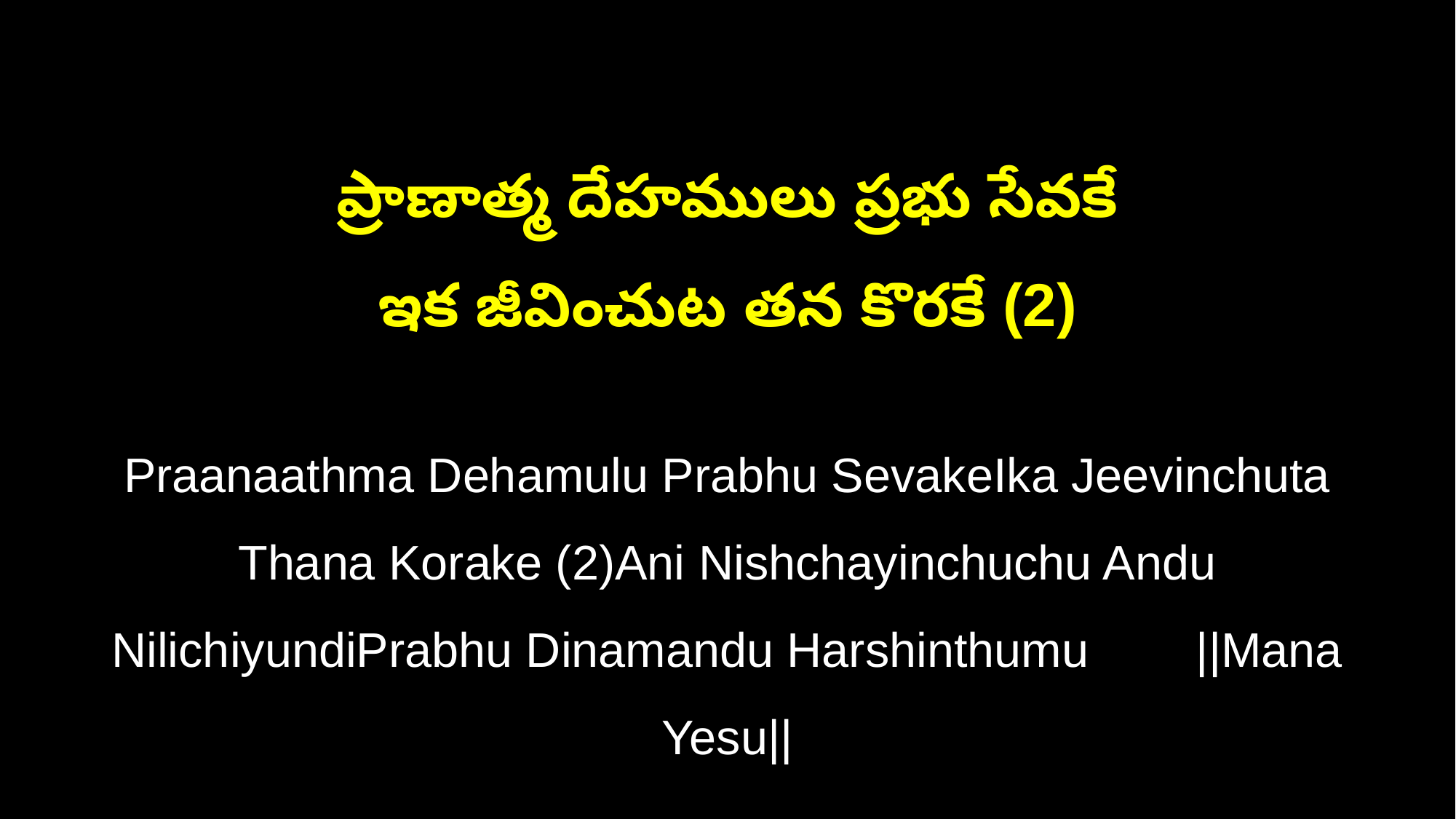

ప్రాణాత్మ దేహములు ప్రభు సేవకే
ఇక జీవించుట తన కొరకే (2)
Praanaathma Dehamulu Prabhu SevakeIka Jeevinchuta Thana Korake (2)Ani Nishchayinchuchu Andu NilichiyundiPrabhu Dinamandu Harshinthumu        ||Mana Yesu||